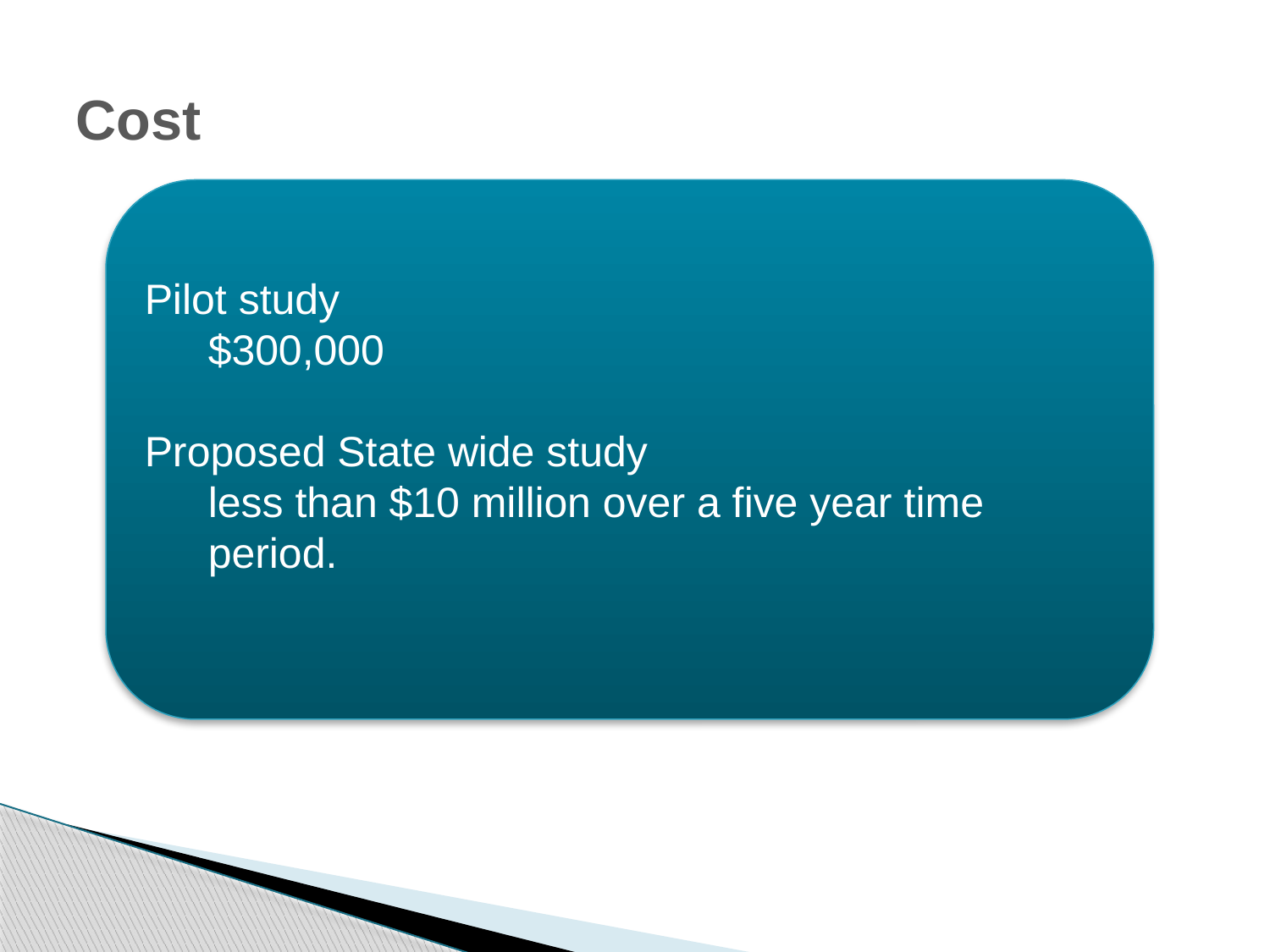

# Cost

Pilot study
$300,000

Proposed State wide study
less than $10 million over a five year time period.